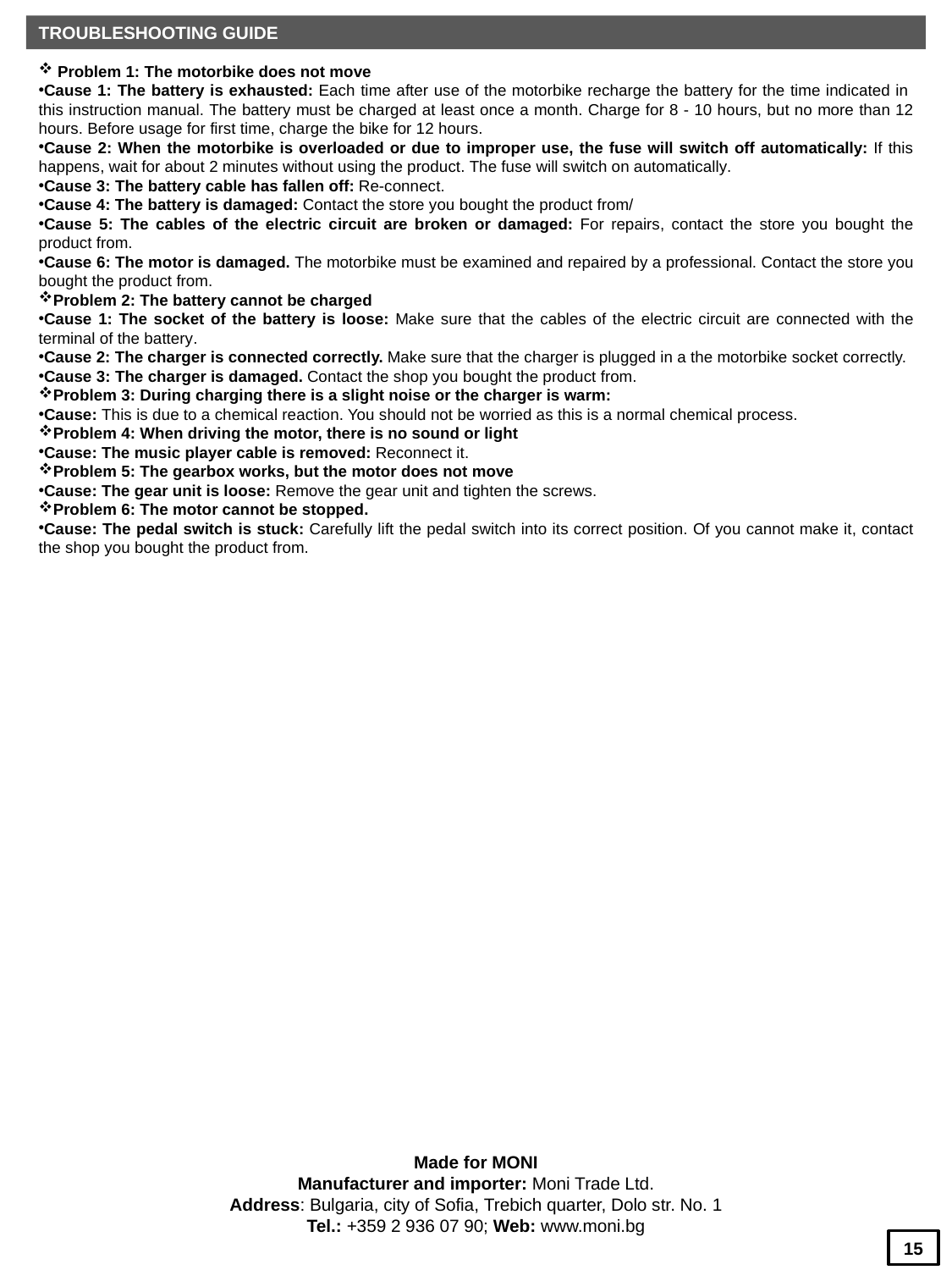

TROUBLESHOOTING GUIDE
 Problem 1: The motorbike does not move
Cause 1: The battery is exhausted: Each time after use of the motorbike recharge the battery for the time indicated in  this instruction manual. The battery must be charged at least once a month. Charge for 8 - 10 hours, but no more than 12 hours. Before usage for first time, charge the bike for 12 hours.
Cause 2: When the motorbike is overloaded or due to improper use, the fuse will switch off automatically: If this happens, wait for about 2 minutes without using the product. The fuse will switch on automatically.
Cause 3: The battery cable has fallen off: Re-connect.
Cause 4: The battery is damaged: Contact the store you bought the product from/
Cause 5: The cables of the electric circuit are broken or damaged: For repairs, contact the store you bought the product from.
Cause 6: The motor is damaged. The motorbike must be examined and repaired by a professional. Contact the store you bought the product from.
Problem 2: The battery cannot be charged
Cause 1: The socket of the battery is loose: Make sure that the cables of the electric circuit are connected with the terminal of the battery.
Cause 2: The charger is connected correctly. Make sure that the charger is plugged in a the motorbike socket correctly.
Cause 3: The charger is damaged. Contact the shop you bought the product from.
Problem 3: During charging there is a slight noise or the charger is warm:
Cause: This is due to a chemical reaction. You should not be worried as this is a normal chemical process.
Problem 4: When driving the motor, there is no sound or light
Cause: The music player cable is removed: Reconnect it.
Problem 5: The gearbox works, but the motor does not move
Cause: The gear unit is loose: Remove the gear unit and tighten the screws.
Problem 6: The motor cannot be stopped.
Cause: The pedal switch is stuck: Carefully lift the pedal switch into its correct position. Of you cannot make it, contact the shop you bought the product from.
Made for MONI
Manufacturer and importer: Moni Trade Ltd.
Address: Bulgaria, city of Sofia, Trebich quarter, Dolo str. No. 1
Tel.: +359 2 936 07 90; Web: www.moni.bg
15